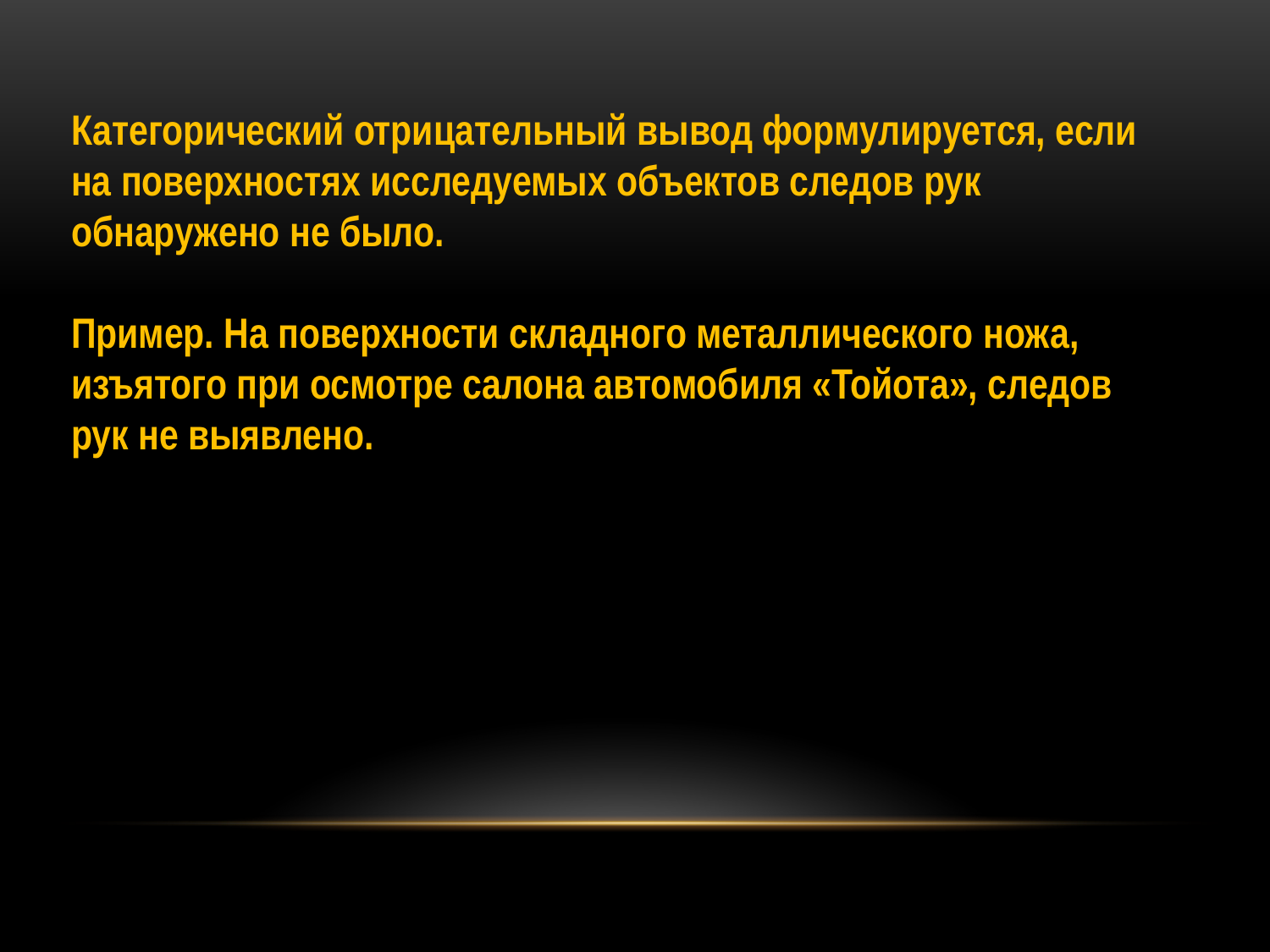

Категорический отрицательный вывод формулируется, если на поверхностях исследуемых объектов следов рук обнаружено не было.

Пример. На поверхности складного металлического ножа, изъятого при осмотре салона автомобиля «Тойота», следов рук не выявлено.